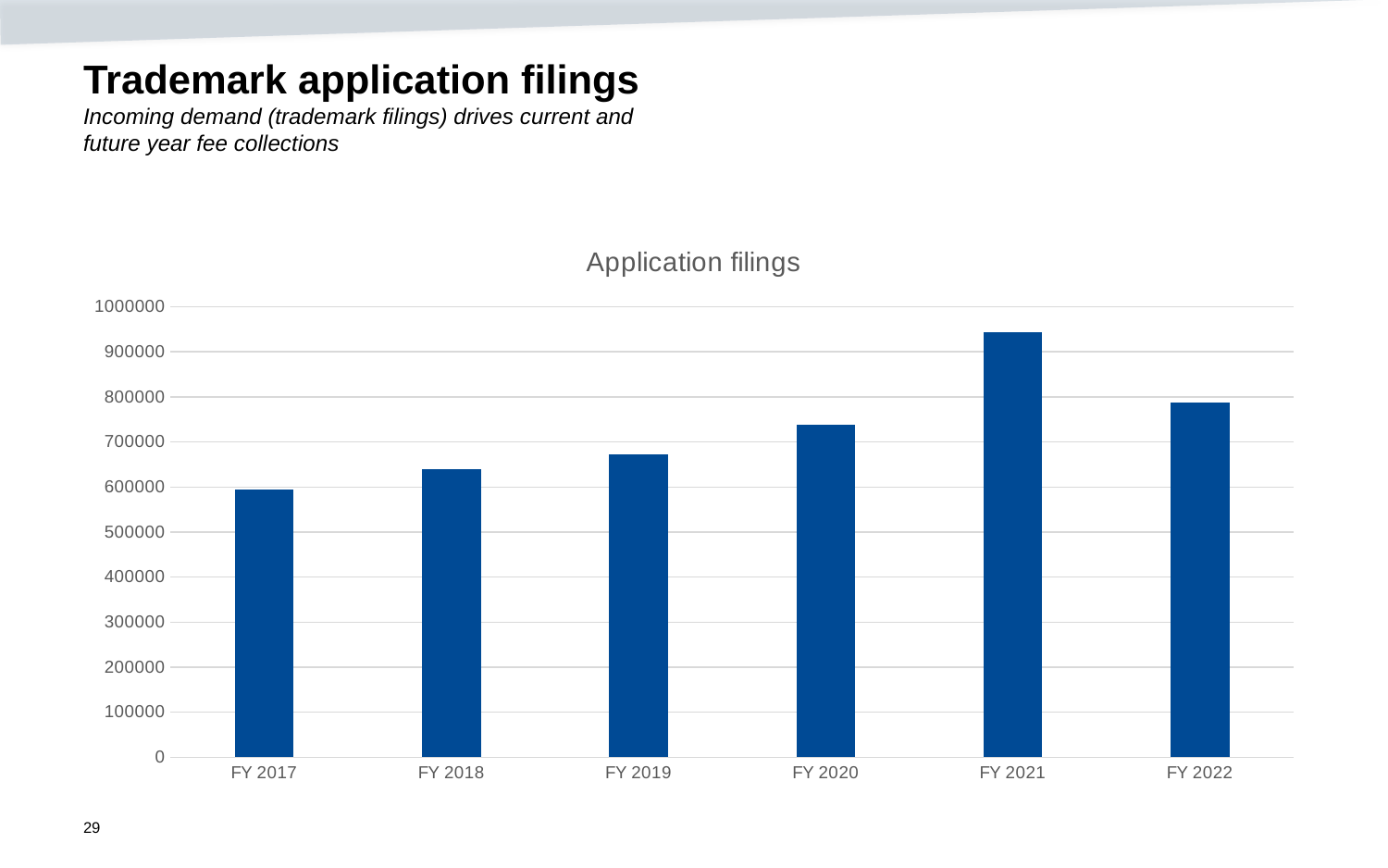

# Trademark application filings Incoming demand (trademark filings) drives current and future year fee collections

### Chart: Application filings

| Category | Application filing fees |
|---|---|
| FY 2017 | 594107.0 |
| FY 2018 | 638847.0 |
| FY 2019 | 673233.0 |
| FY 2020 | 738112.0 |
| FY 2021 | 943928.0 |
| FY 2022 | 787795.0 |
29